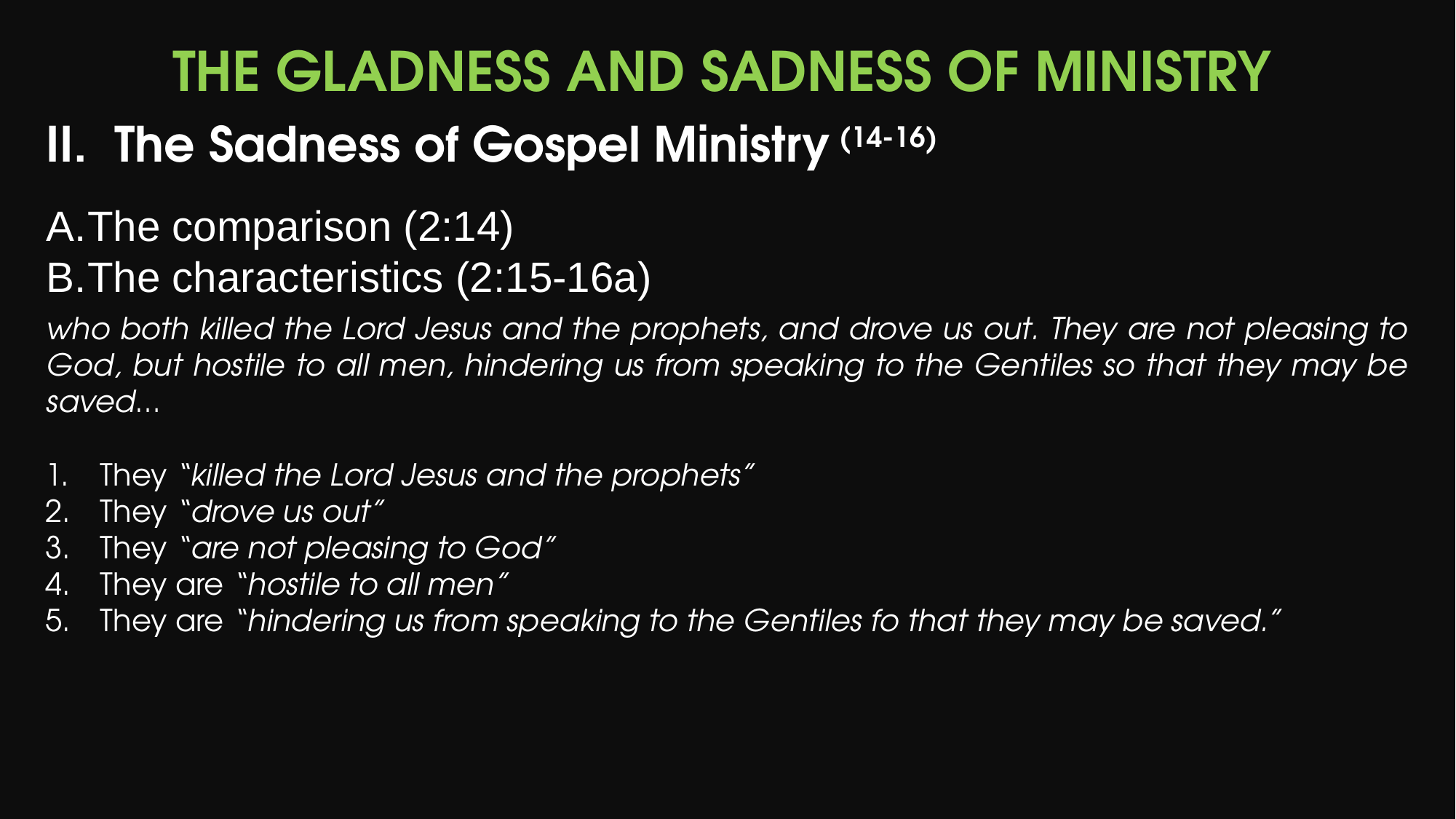

The gladness and sadness of ministry
The Sadness of Gospel Ministry (14-16)
The comparison (2:14)
The characteristics (2:15-16a)
who both killed the Lord Jesus and the prophets, and drove us out. They are not pleasing to God, but hostile to all men, hindering us from speaking to the Gentiles so that they may be saved…
They “killed the Lord Jesus and the prophets”
They “drove us out”
They “are not pleasing to God”
They are “hostile to all men”
They are “hindering us from speaking to the Gentiles fo that they may be saved.”